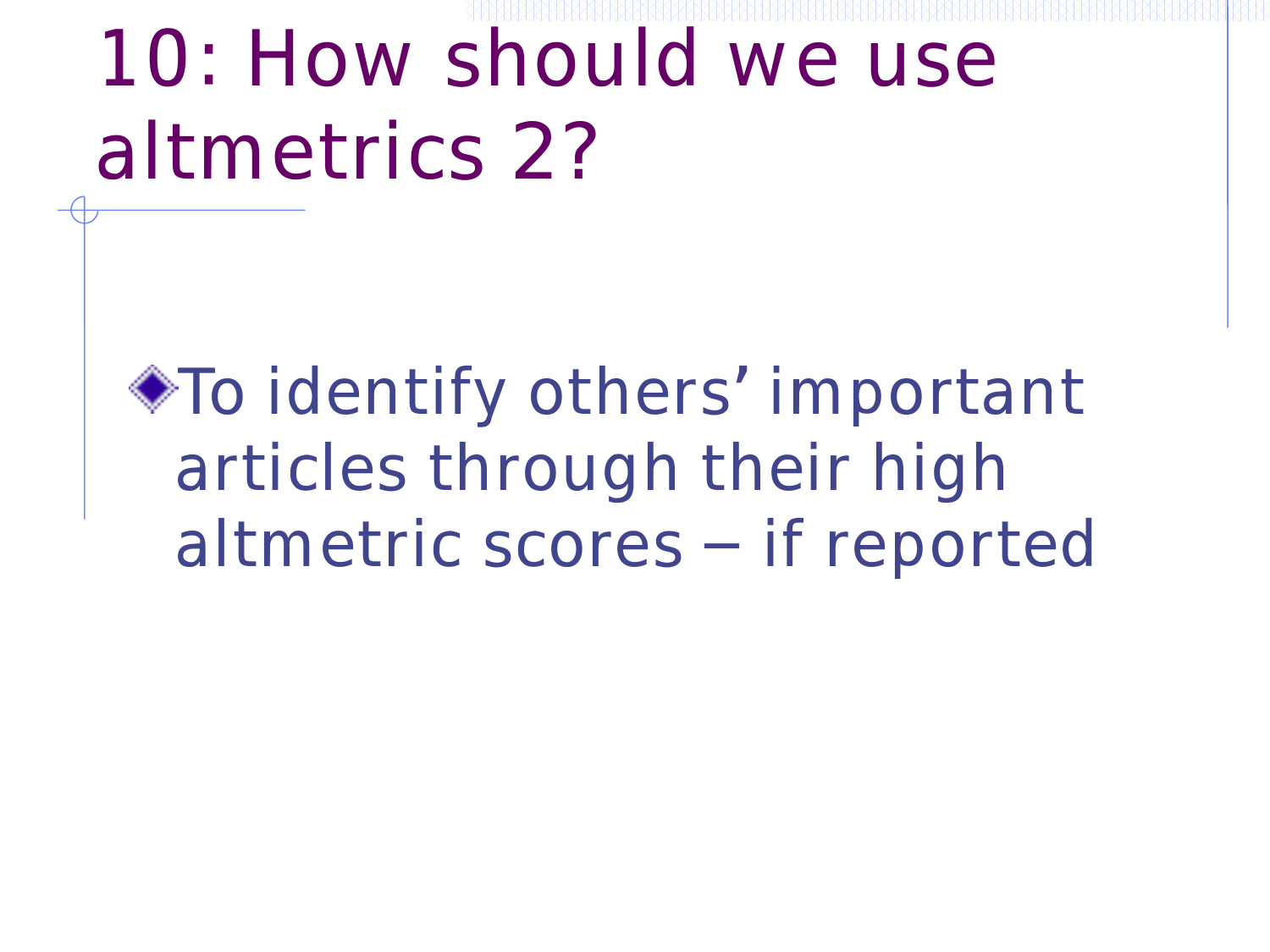

# 10: How should we use altmetrics 2?

To identify others’ important articles through their high altmetric scores – if reported